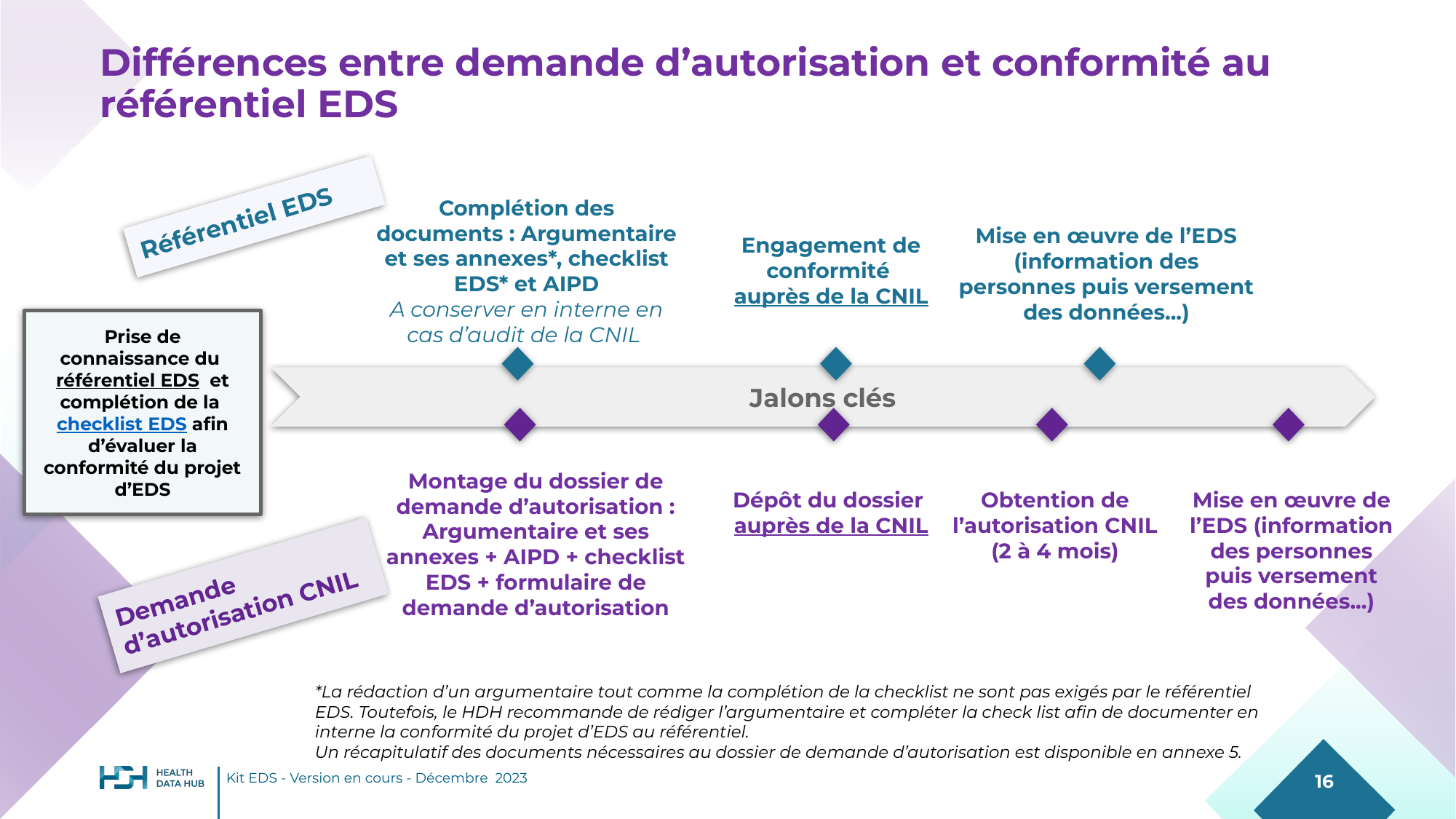

# Différences entre demande d’autorisation et conformité au référentiel EDS

Complétion des documents : Argumentaire et ses annexes*, checklist EDS* et AIPD
A conserver en interne en cas d’audit de la CNIL
Référentiel EDS
Mise en œuvre de l’EDS (information des personnes puis versement des données...)
Engagement de conformité auprès de la CNIL

Prise de connaissance du référentiel EDS  et complétion de la checklist EDS afin d’évaluer la conformité du projet d’EDS

Jalons clés

Montage du dossier de demande d’autorisation : Argumentaire et ses annexes + AIPD + checklist EDS + formulaire de demande d’autorisation
Dépôt du dossier auprès de la CNIL
Obtention de l’autorisation CNIL (2 à 4 mois)
Mise en œuvre de l’EDS (information des personnes puis versement des données...)
Demande d’autorisation CNIL
*La rédaction d’un argumentaire tout comme la complétion de la checklist ne sont pas exigés par le référentiel EDS. Toutefois, le HDH recommande de rédiger l’argumentaire et compléter la check list afin de documenter en interne la conformité du projet d’EDS au référentiel.
Un récapitulatif des documents nécessaires au dossier de demande d’autorisation est disponible en annexe 5.
16